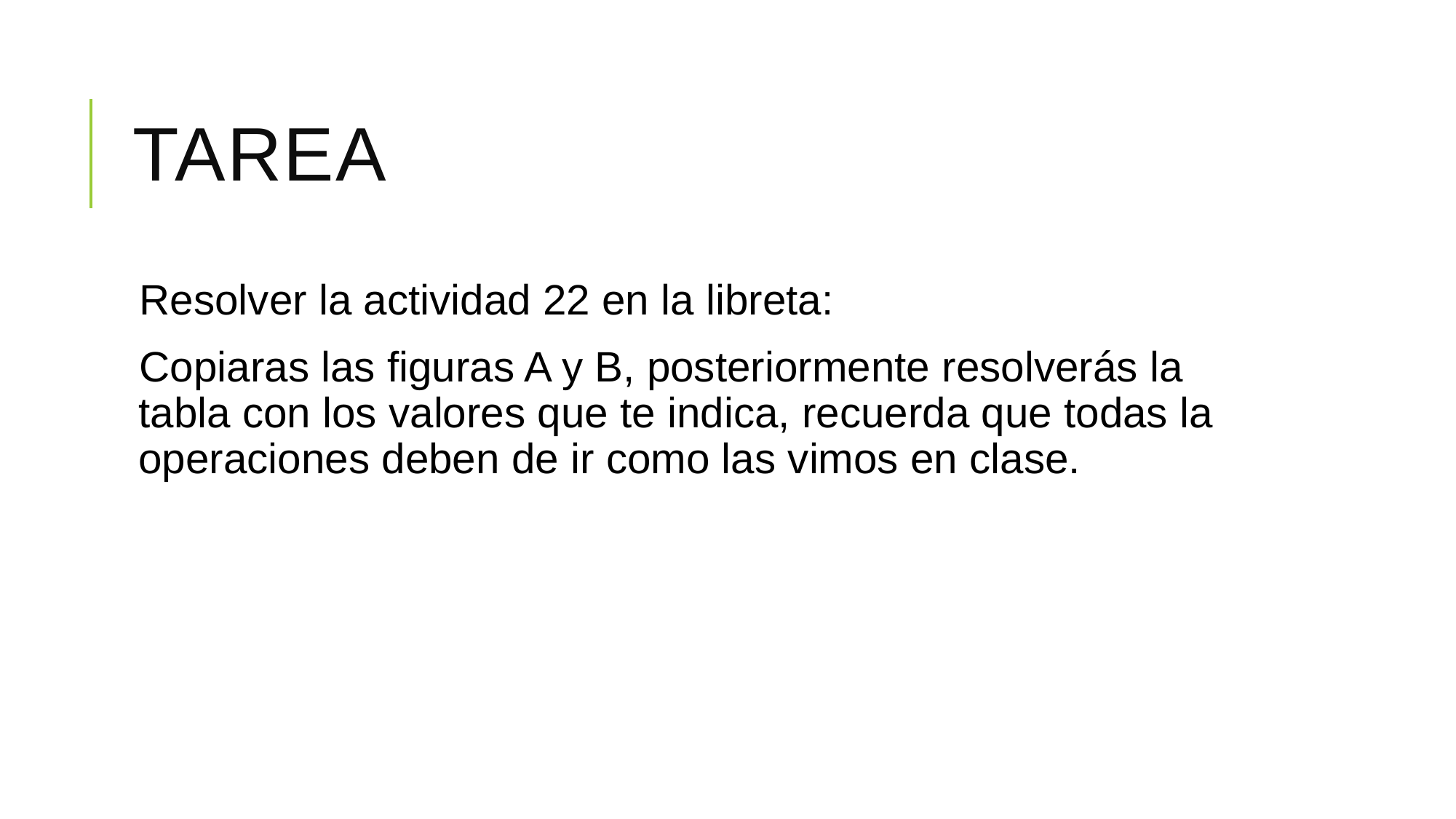

# Tarea
Resolver la actividad 22 en la libreta:
Copiaras las figuras A y B, posteriormente resolverás la tabla con los valores que te indica, recuerda que todas la operaciones deben de ir como las vimos en clase.